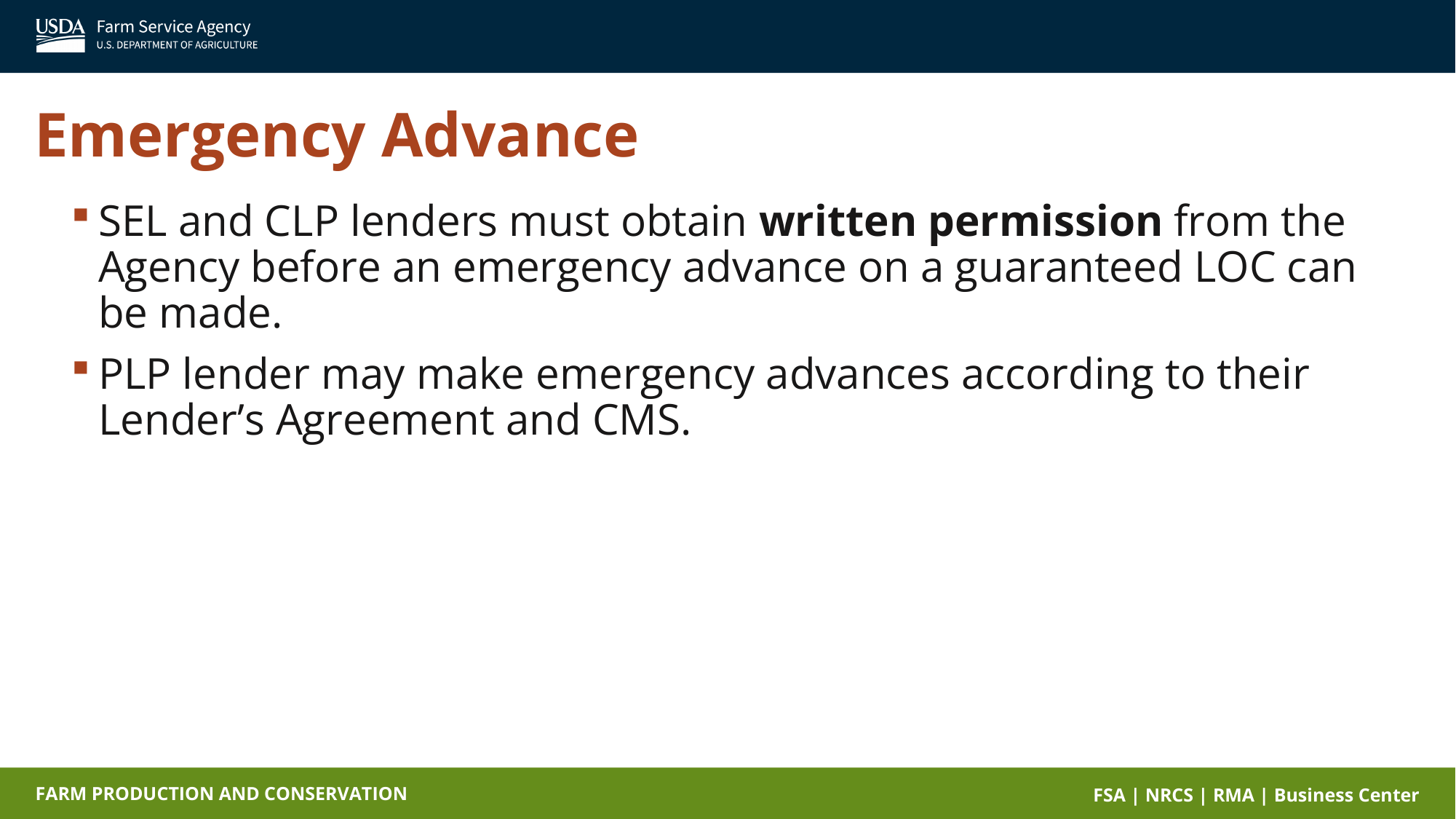

Emergency Advance
SEL and CLP lenders must obtain written permission from the Agency before an emergency advance on a guaranteed LOC can be made.
PLP lender may make emergency advances according to their Lender’s Agreement and CMS.